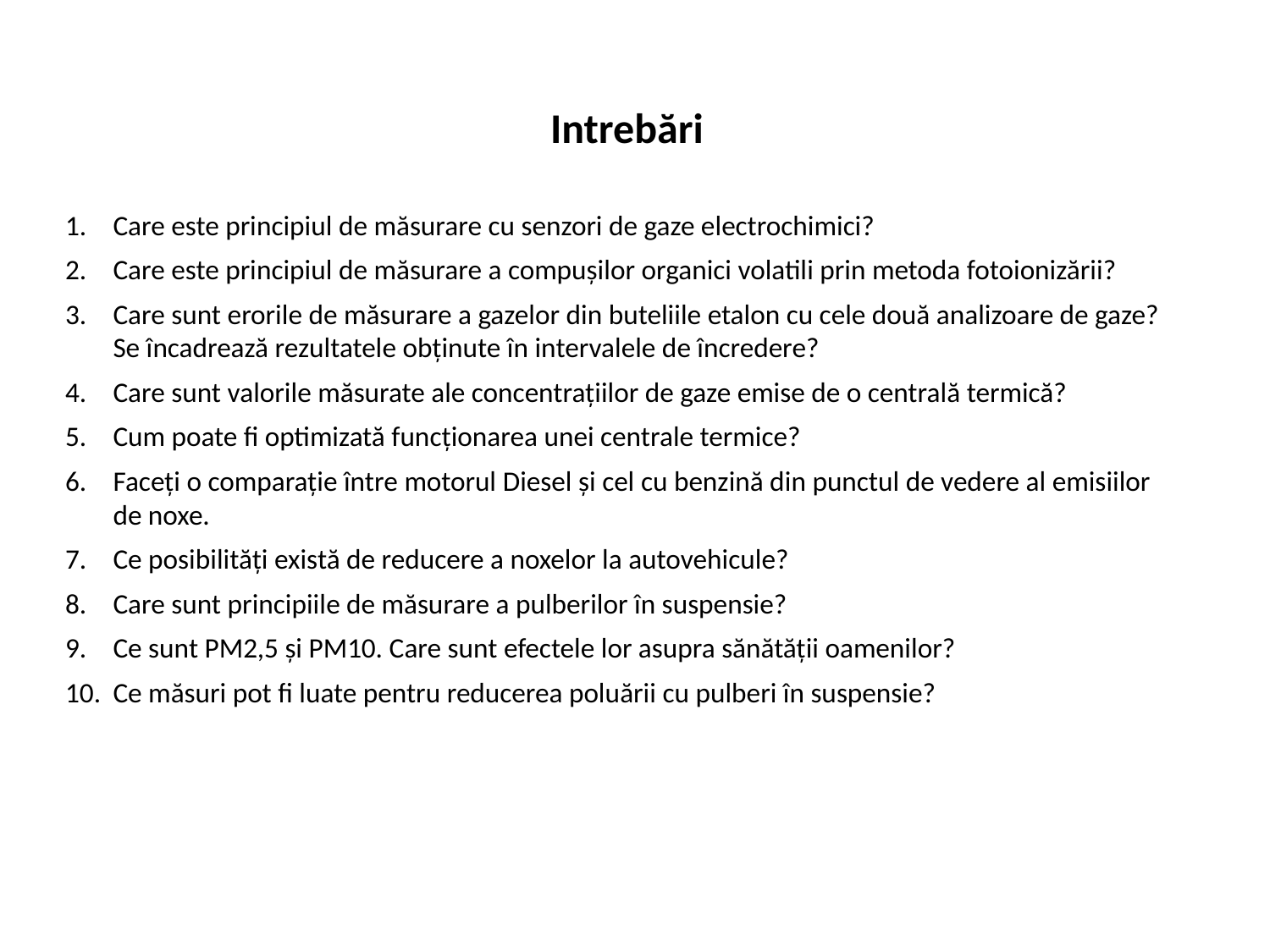

Intrebări
Care este principiul de măsurare cu senzori de gaze electrochimici?
Care este principiul de măsurare a compușilor organici volatili prin metoda fotoionizării?
Care sunt erorile de măsurare a gazelor din buteliile etalon cu cele două analizoare de gaze? Se încadrează rezultatele obținute în intervalele de încredere?
Care sunt valorile măsurate ale concentrațiilor de gaze emise de o centrală termică?
Cum poate fi optimizată funcționarea unei centrale termice?
Faceți o comparație între motorul Diesel și cel cu benzină din punctul de vedere al emisiilor de noxe.
Ce posibilități există de reducere a noxelor la autovehicule?
Care sunt principiile de măsurare a pulberilor în suspensie?
Ce sunt PM2,5 și PM10. Care sunt efectele lor asupra sănătății oamenilor?
Ce măsuri pot fi luate pentru reducerea poluării cu pulberi în suspensie?